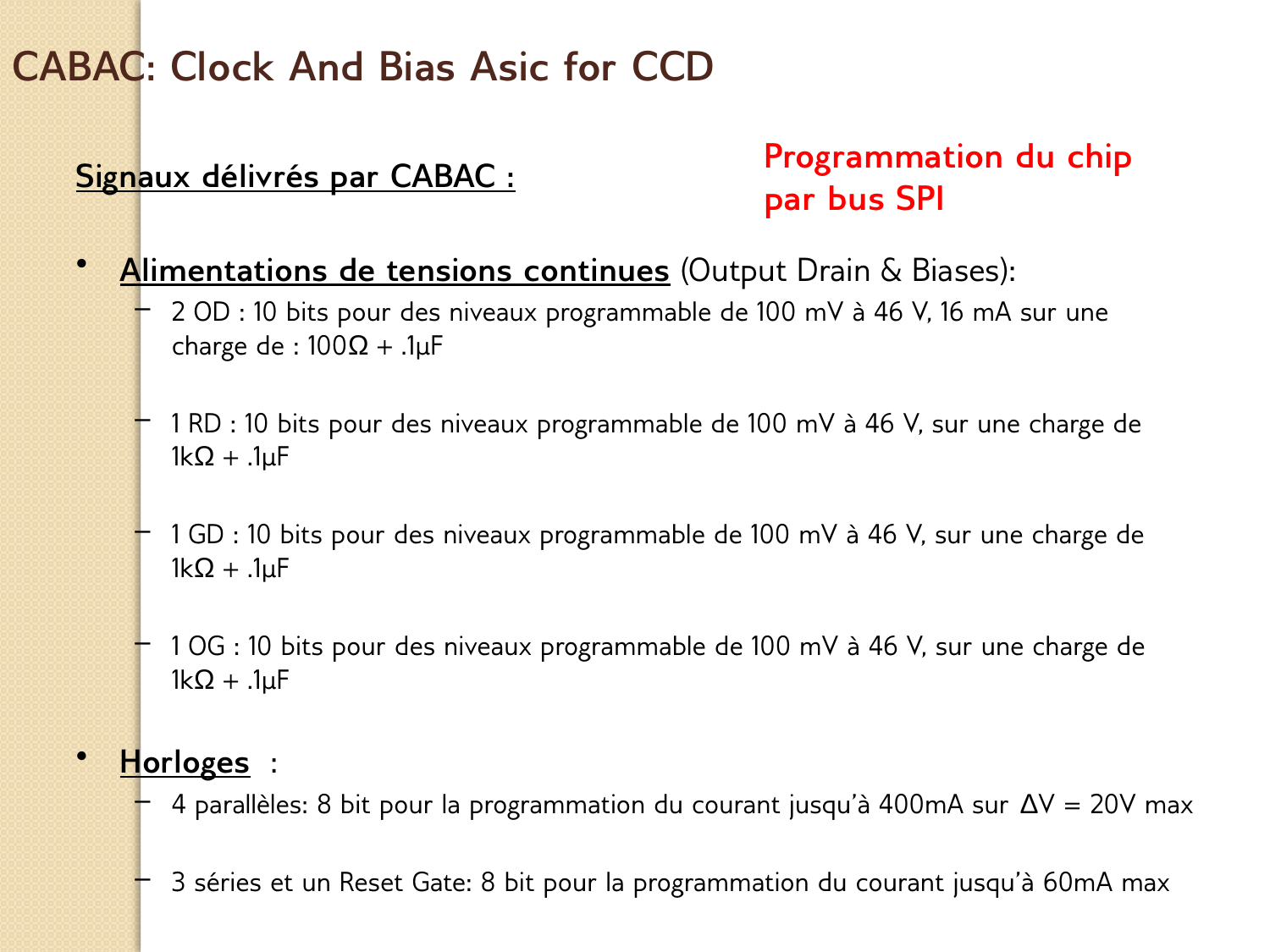

CABAC: Clock And Bias Asic for CCD
Programmation du chip par bus SPI
Signaux délivrés par CABAC :

Alimentations de tensions continues (Output Drain & Biases):
2 OD : 10 bits pour des niveaux programmable de 100 mV à 46 V, 16 mA sur une charge de : 100Ω + .1µF

1 RD : 10 bits pour des niveaux programmable de 100 mV à 46 V, sur une charge de 1kΩ + .1µF

1 GD : 10 bits pour des niveaux programmable de 100 mV à 46 V, sur une charge de 1kΩ + .1µF

1 OG : 10 bits pour des niveaux programmable de 100 mV à 46 V, sur une charge de 1kΩ + .1µF

Horloges  :
4 parallèles: 8 bit pour la programmation du courant jusqu’à 400mA sur ΔV = 20V max

3 séries et un Reset Gate: 8 bit pour la programmation du courant jusqu’à 60mA max